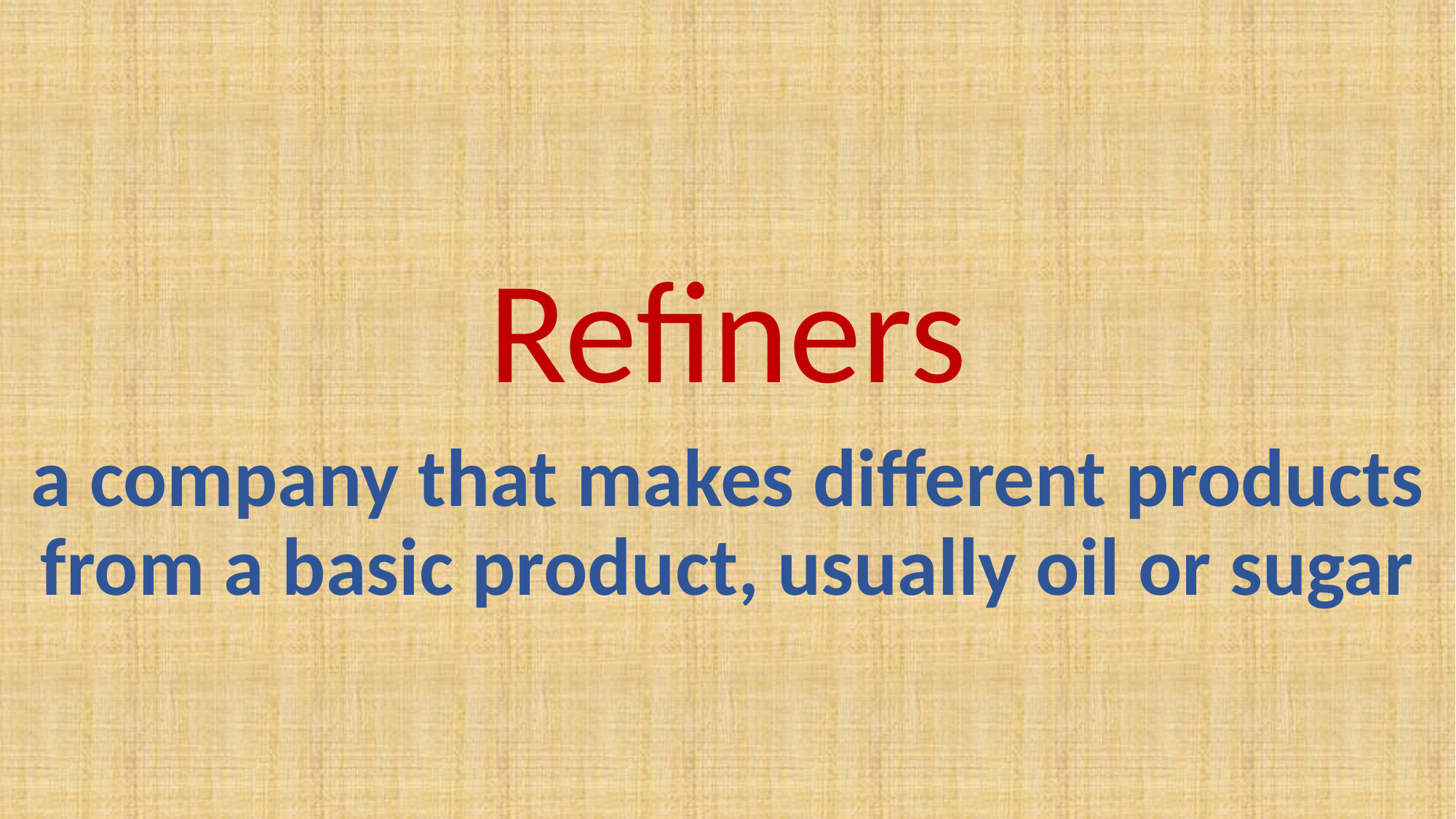

# Refiners
a company that makes different products from a basic product, usually oil or sugar